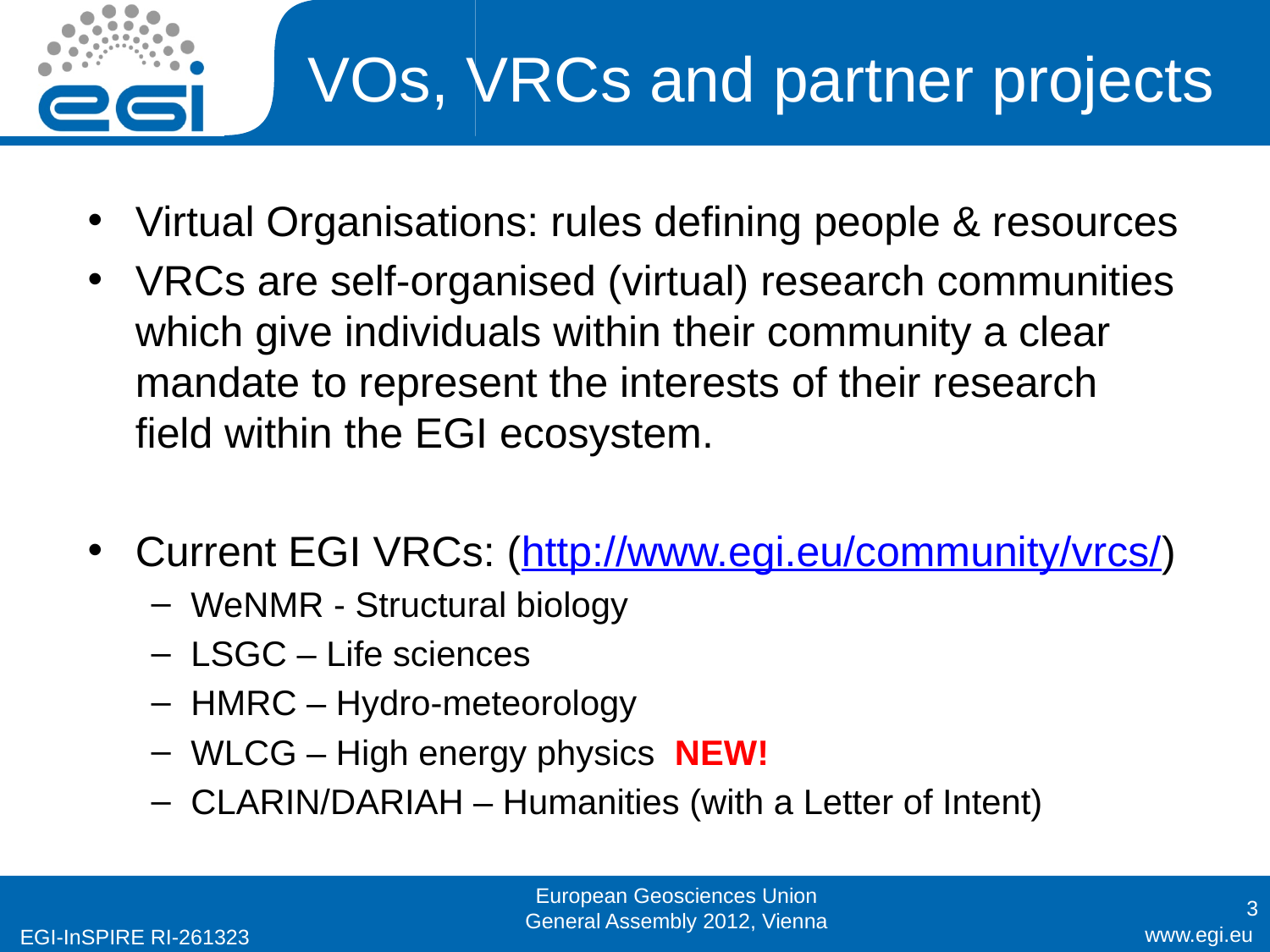

# VOs, VRCs and partner projects
Virtual Organisations: rules defining people & resources
VRCs are self-organised (virtual) research communities which give individuals within their community a clear mandate to represent the interests of their research field within the EGI ecosystem.

Current EGI VRCs: (http://www.egi.eu/community/vrcs/)
WeNMR - Structural biology
LSGC – Life sciences
HMRC – Hydro-meteorology
WLCG – High energy physics  NEW!
CLARIN/DARIAH – Humanities (with a Letter of Intent)

3